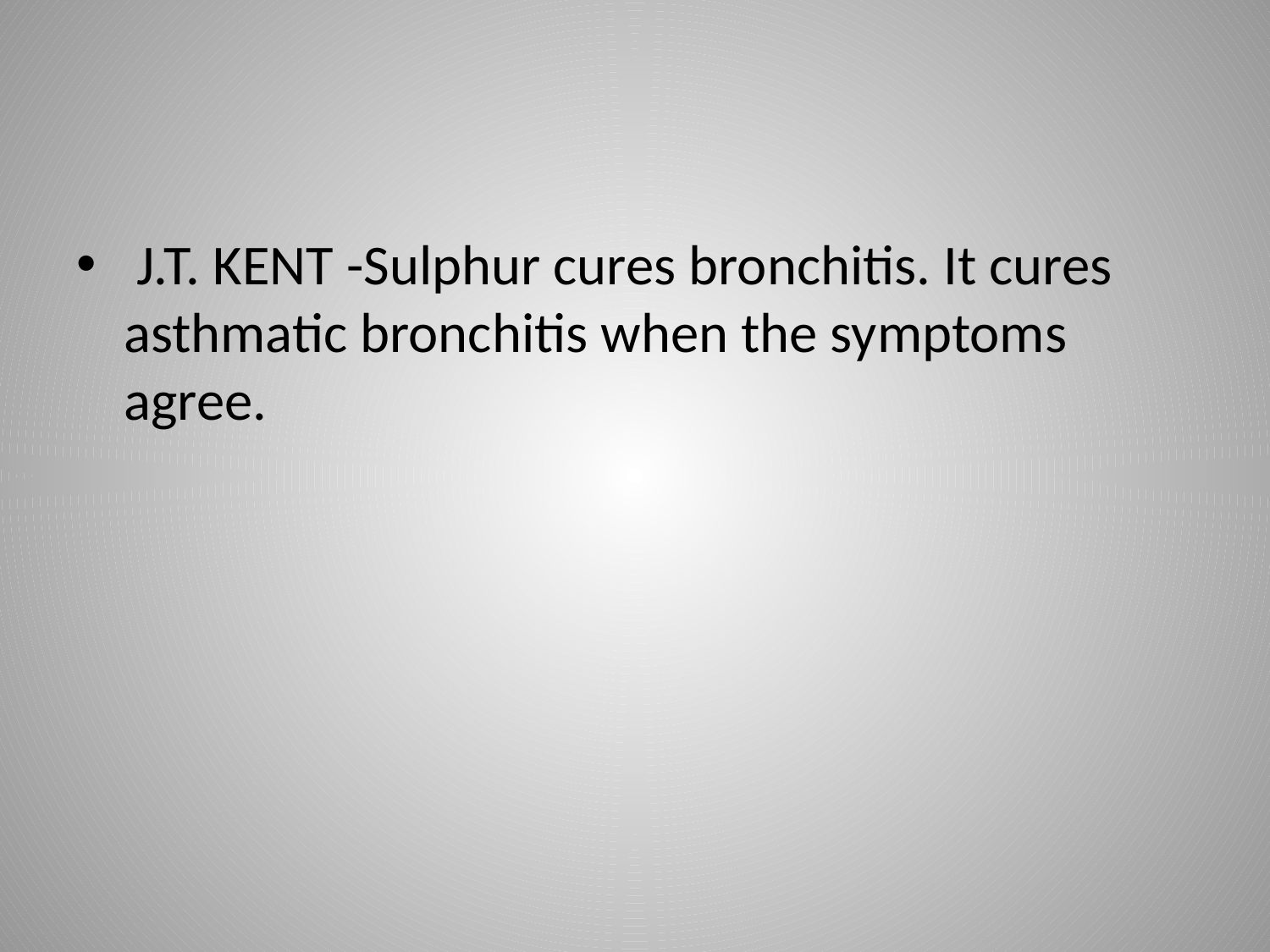

#
 J.T. KENT -Sulphur cures bronchitis. It cures asthmatic bronchitis when the symptoms agree.